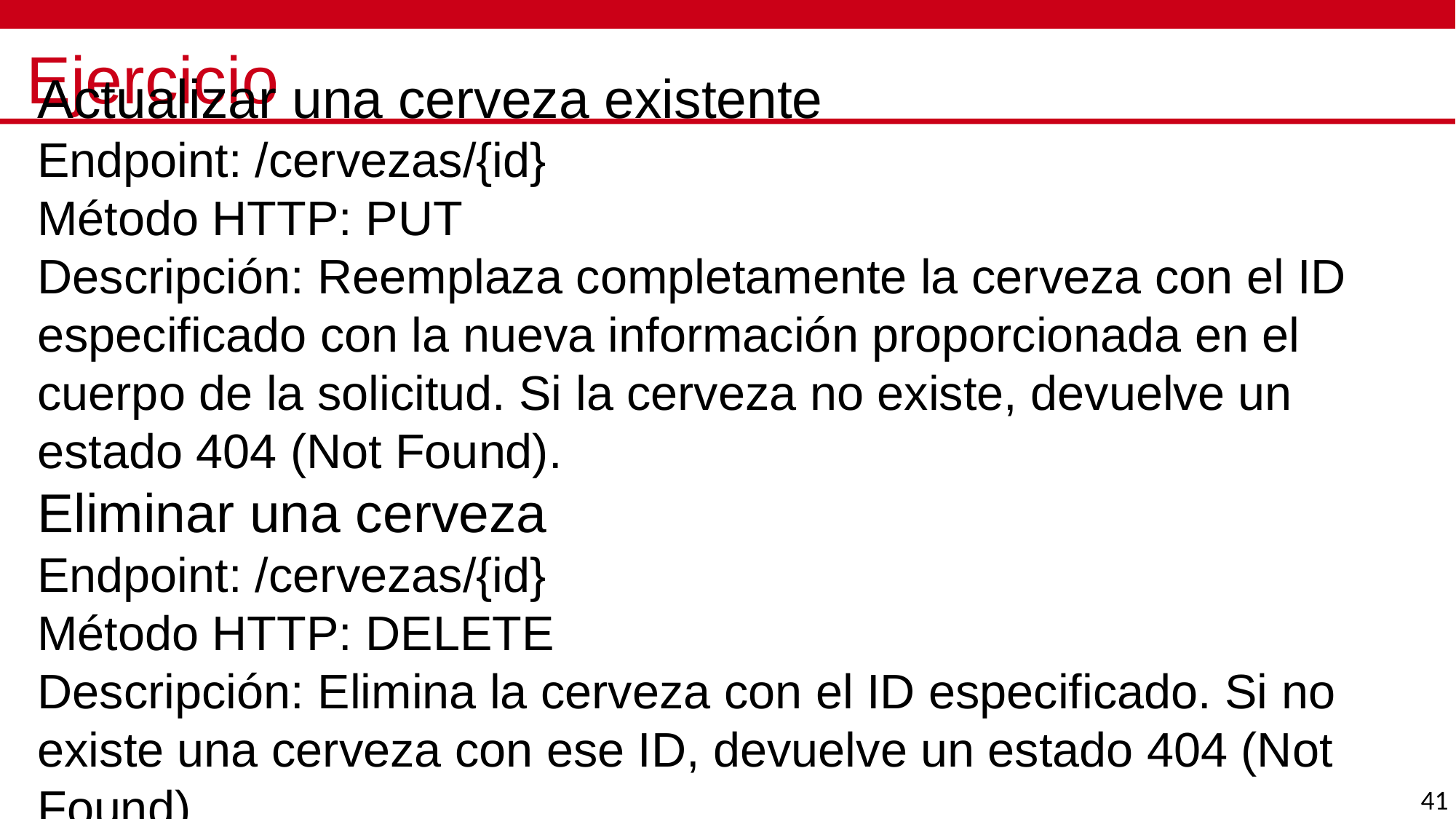

# Ejercicio
Actualizar una cerveza existente
Endpoint: /cervezas/{id}
Método HTTP: PUT
Descripción: Reemplaza completamente la cerveza con el ID especificado con la nueva información proporcionada en el cuerpo de la solicitud. Si la cerveza no existe, devuelve un estado 404 (Not Found).
Eliminar una cerveza
Endpoint: /cervezas/{id}
Método HTTP: DELETE
Descripción: Elimina la cerveza con el ID especificado. Si no existe una cerveza con ese ID, devuelve un estado 404 (Not Found).
41